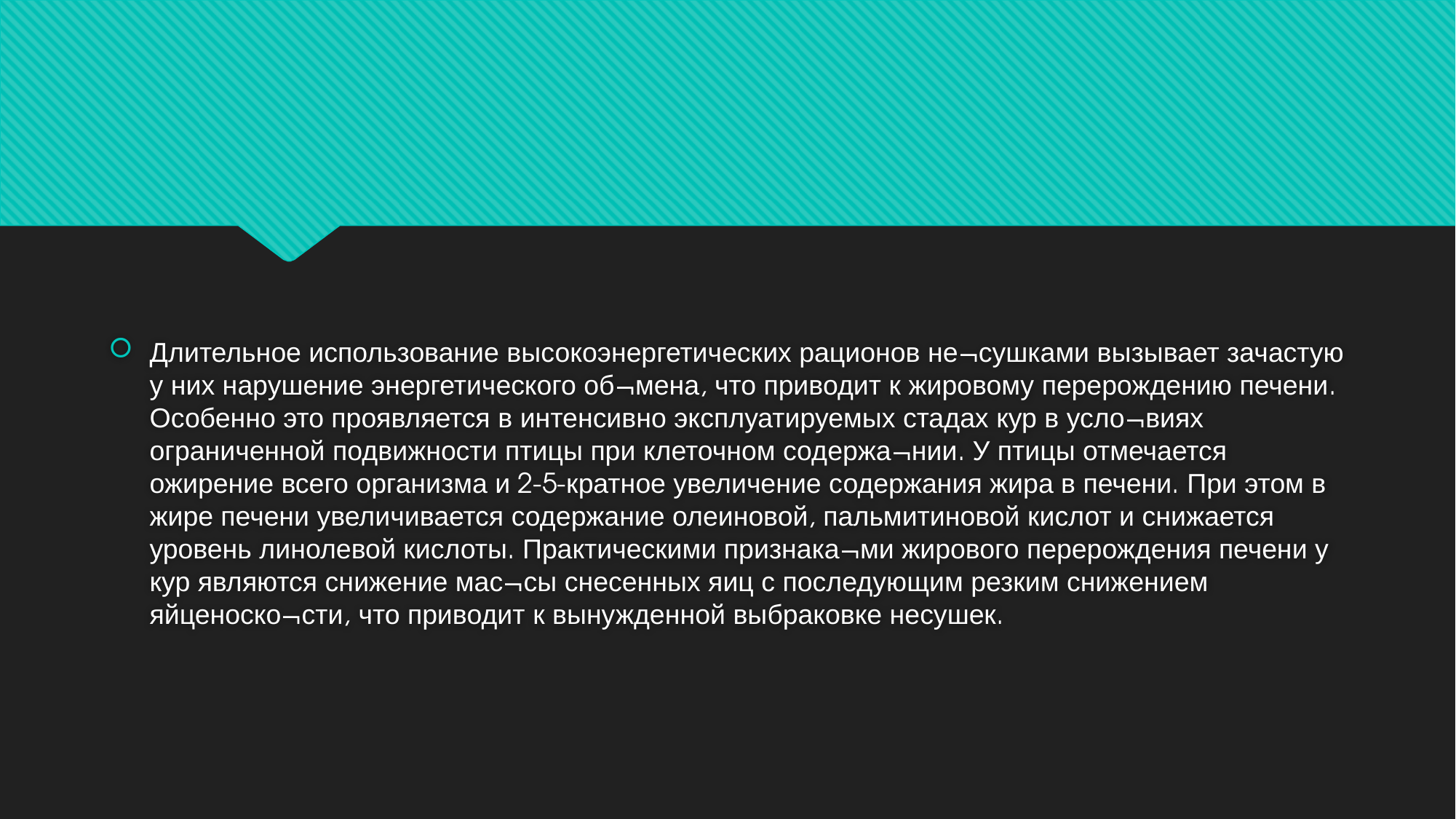

#
Длительное использование высокоэнергетических рационов не¬сушками вызывает зачастую у них нарушение энергетического об¬мена, что приводит к жировому перерождению печени. Особенно это проявляется в интенсивно эксплуатируемых стадах кур в усло¬виях ограниченной подвижности птицы при клеточном содержа¬нии. У птицы отмечается ожирение всего организма и 2-5-кратное увеличение содержания жира в печени. При этом в жире печени увеличивается содержание олеиновой, пальмитиновой кислот и снижается уровень линолевой кислоты. Практическими признака¬ми жирового перерождения печени у кур являются снижение мас¬сы снесенных яиц с последующим резким снижением яйценоско¬сти, что приводит к вынужденной выбраковке несушек.